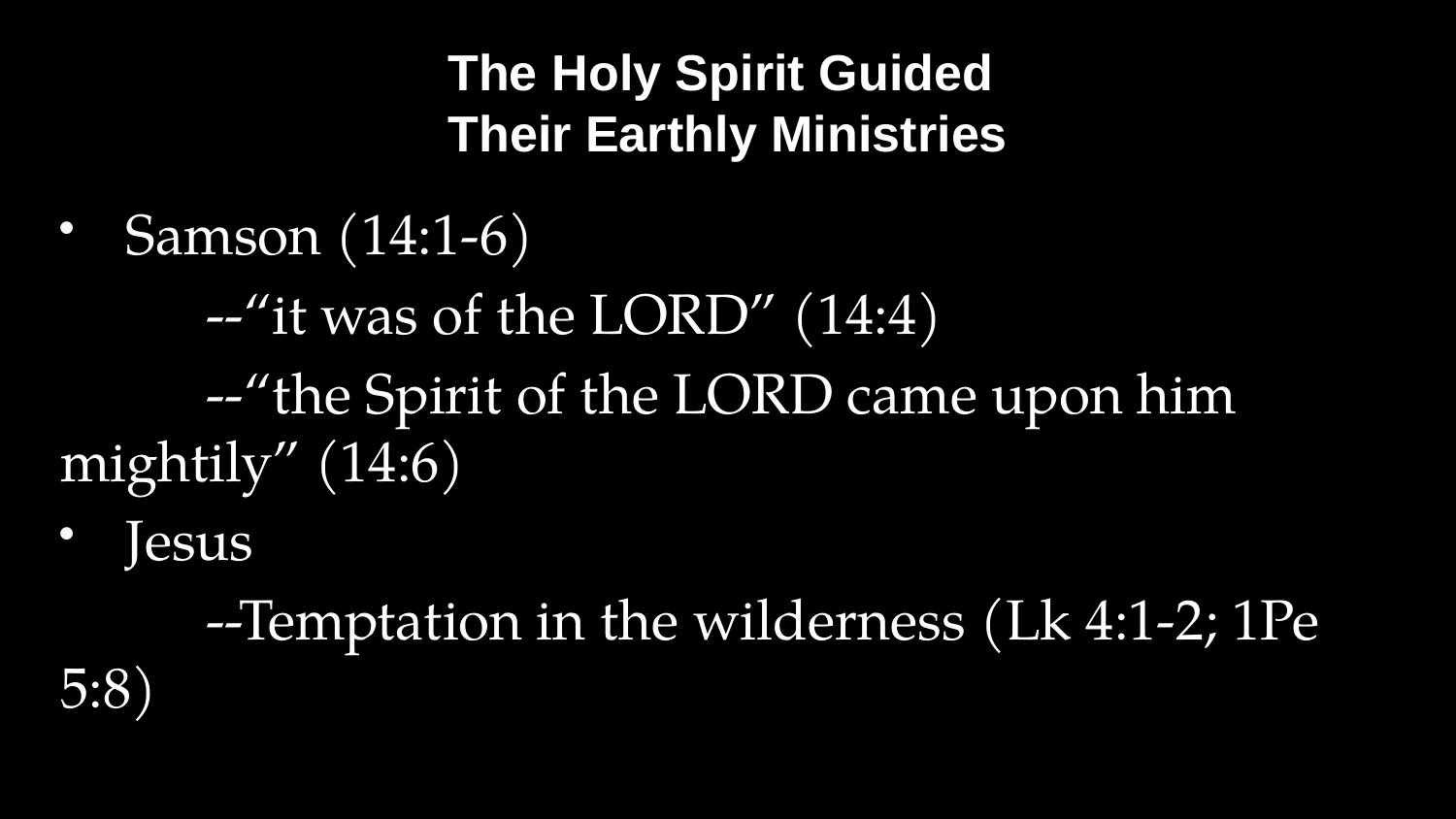

# The Holy Spirit Guided Their Earthly Ministries
Samson (14:1-6)
	--“it was of the LORD” (14:4)
	--“the Spirit of the LORD came upon him mightily” (14:6)
Jesus
 	--Temptation in the wilderness (Lk 4:1-2; 1Pe 5:8)